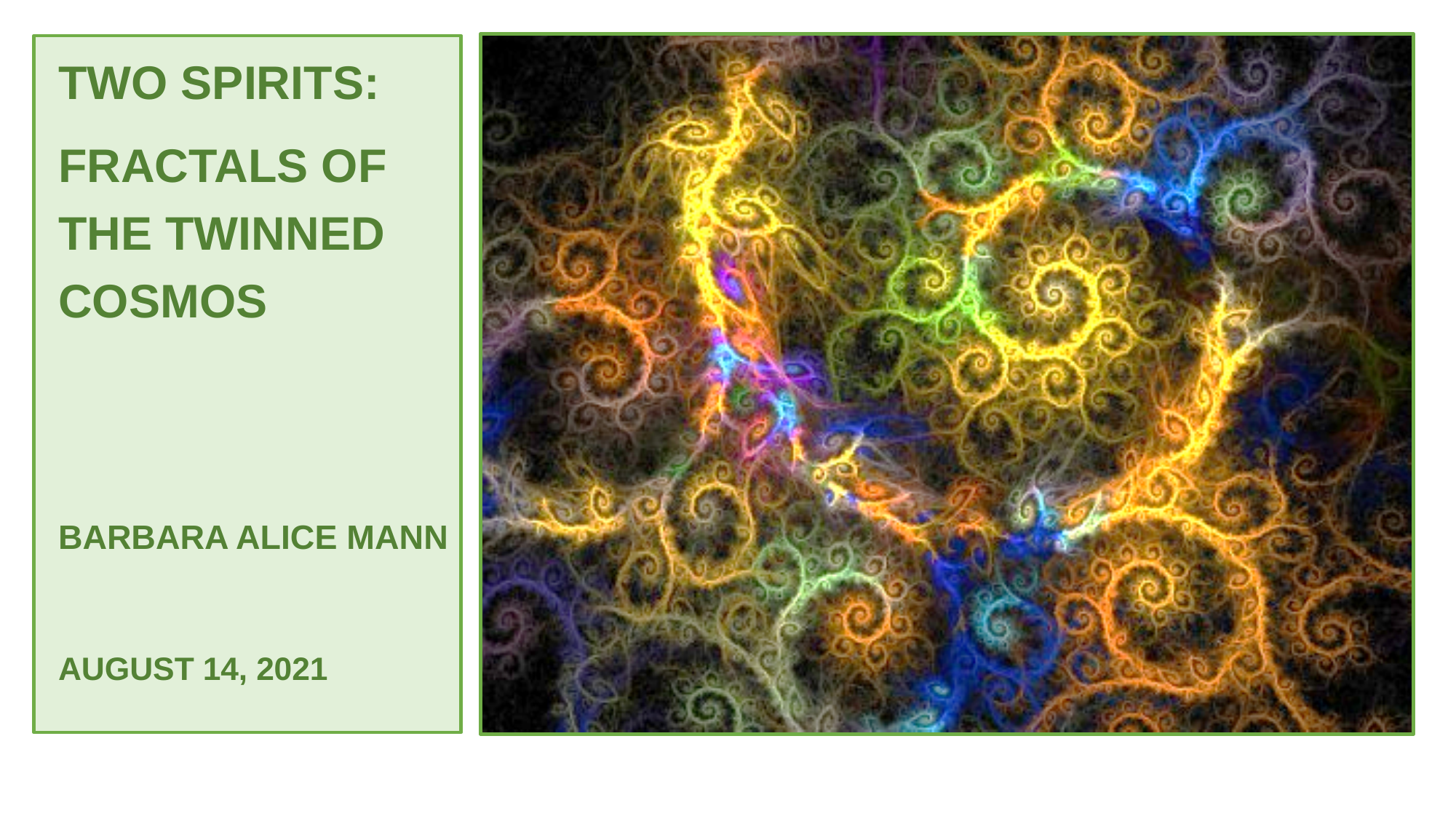

Two Spirits:
Fractals of the Twinned Cosmos

Barbara Alice Mann

August 14, 2021